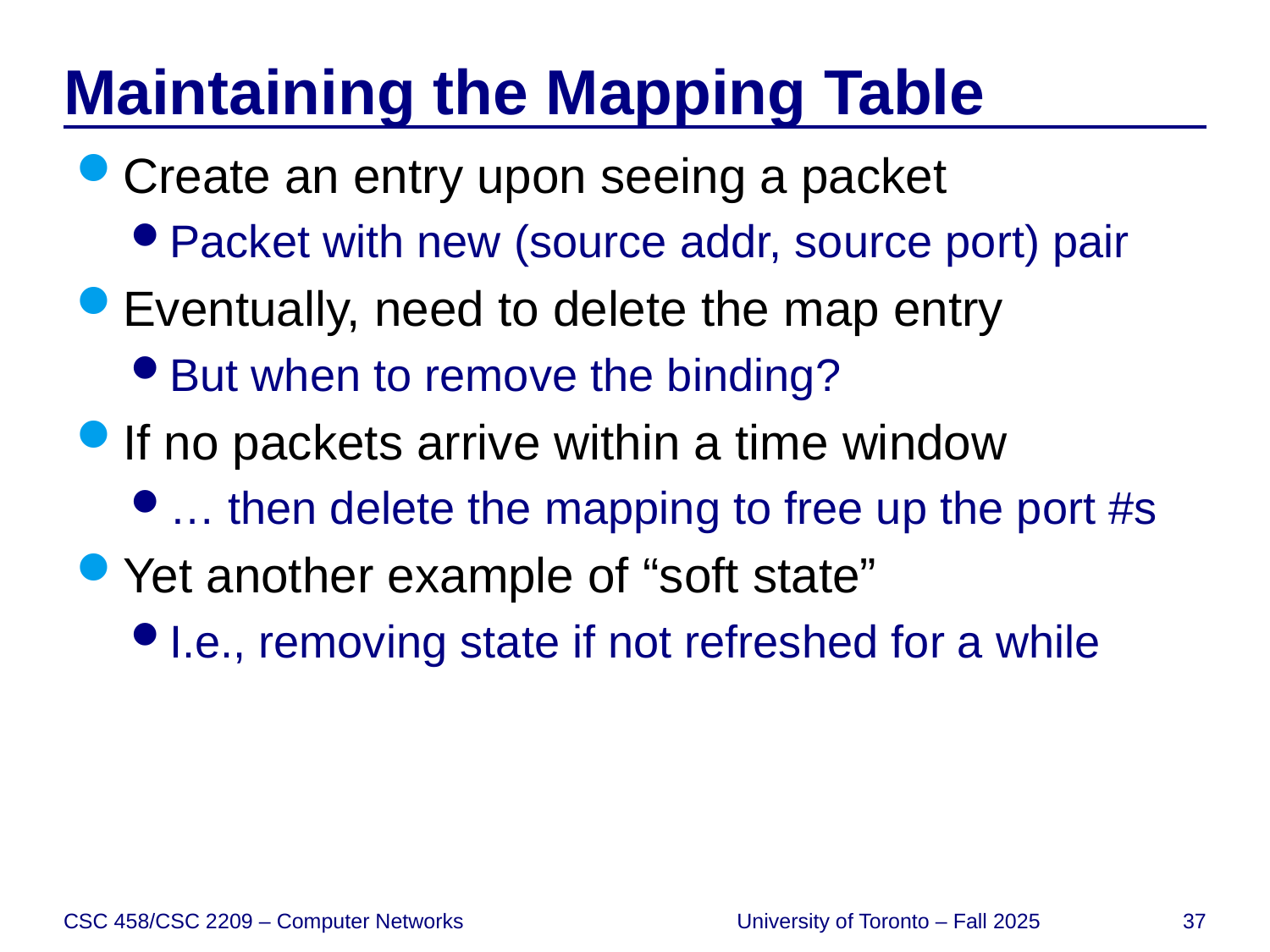

# Maintaining the Mapping Table
Create an entry upon seeing a packet
Packet with new (source addr, source port) pair
Eventually, need to delete the map entry
But when to remove the binding?
If no packets arrive within a time window
… then delete the mapping to free up the port #s
Yet another example of “soft state”
I.e., removing state if not refreshed for a while
CSC 458/CSC 2209 – Computer Networks
University of Toronto – Fall 2025
37